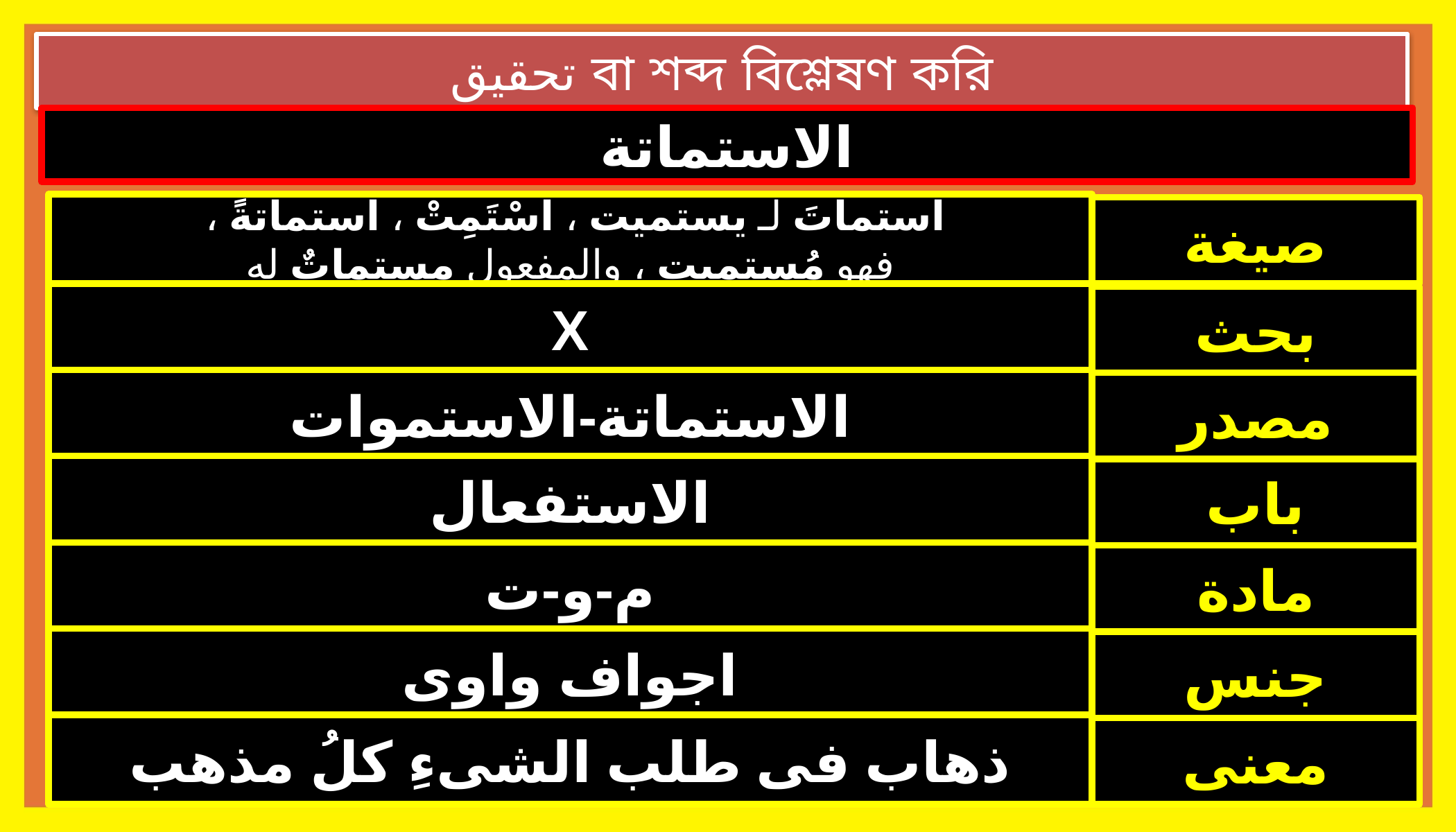

# تحقيق বা শব্দ বিশ্লেষণ করি
الاستماتة
 استماتَ لـ يستميت ، اسْتَمِتْ ، استماتةً ، فهو مُستمِيت ، والمفعول مستماتٌ له
صيغة
Х
بحث
الاستماتة-الاستموات
مصدر
الاستفعال
باب
م-و-ت
مادة
اجواف واوى
جنس
ذهاب فى طلب الشىءِ كلُ مذهب
معنى